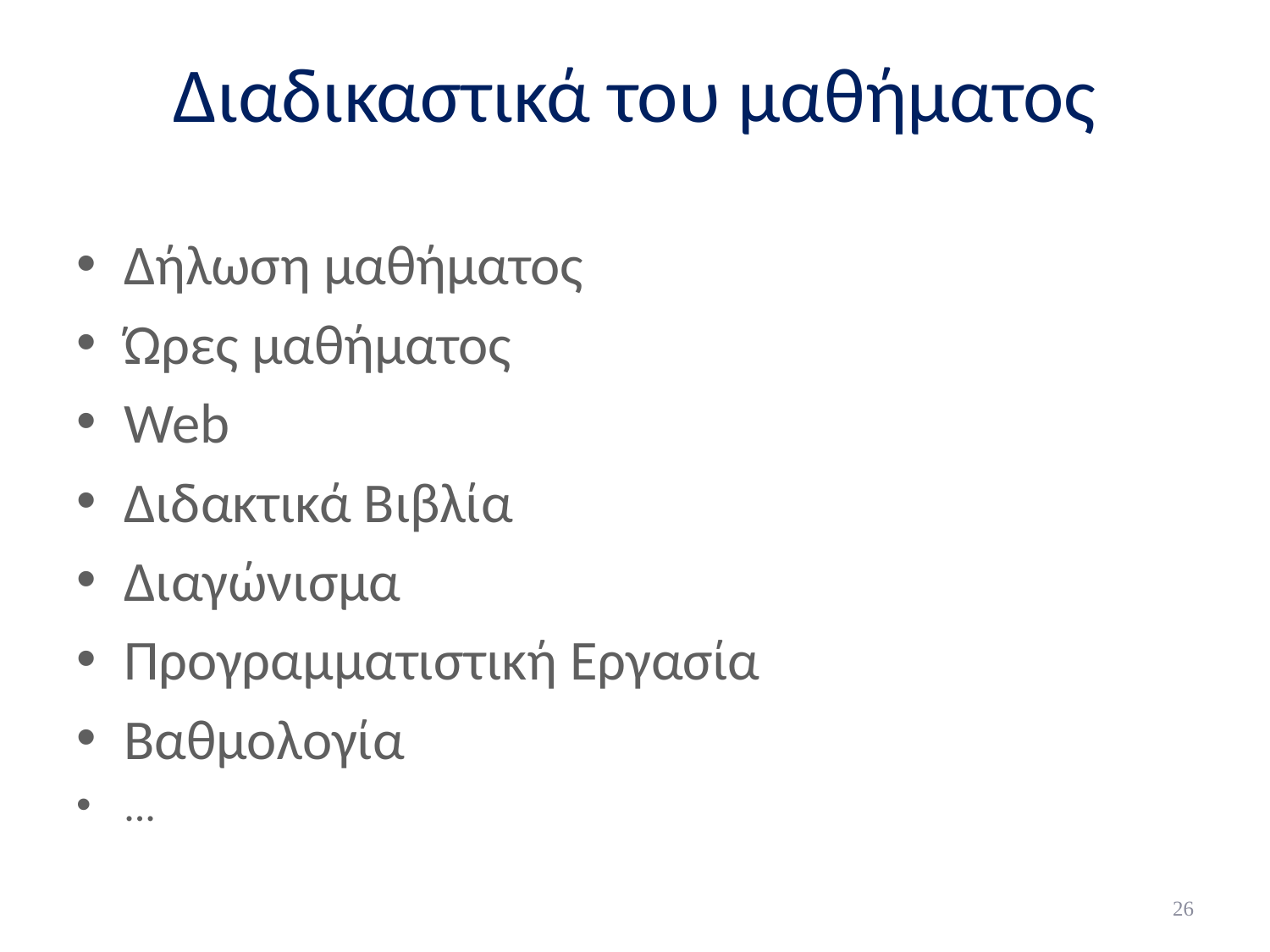

# Διαδικαστικά του μαθήματος
Δήλωση μαθήματος
Ώρες μαθήματος
Web
Διδακτικά Βιβλία
Διαγώνισμα
Προγραμματιστική Εργασία
Βαθμολογία
...
26